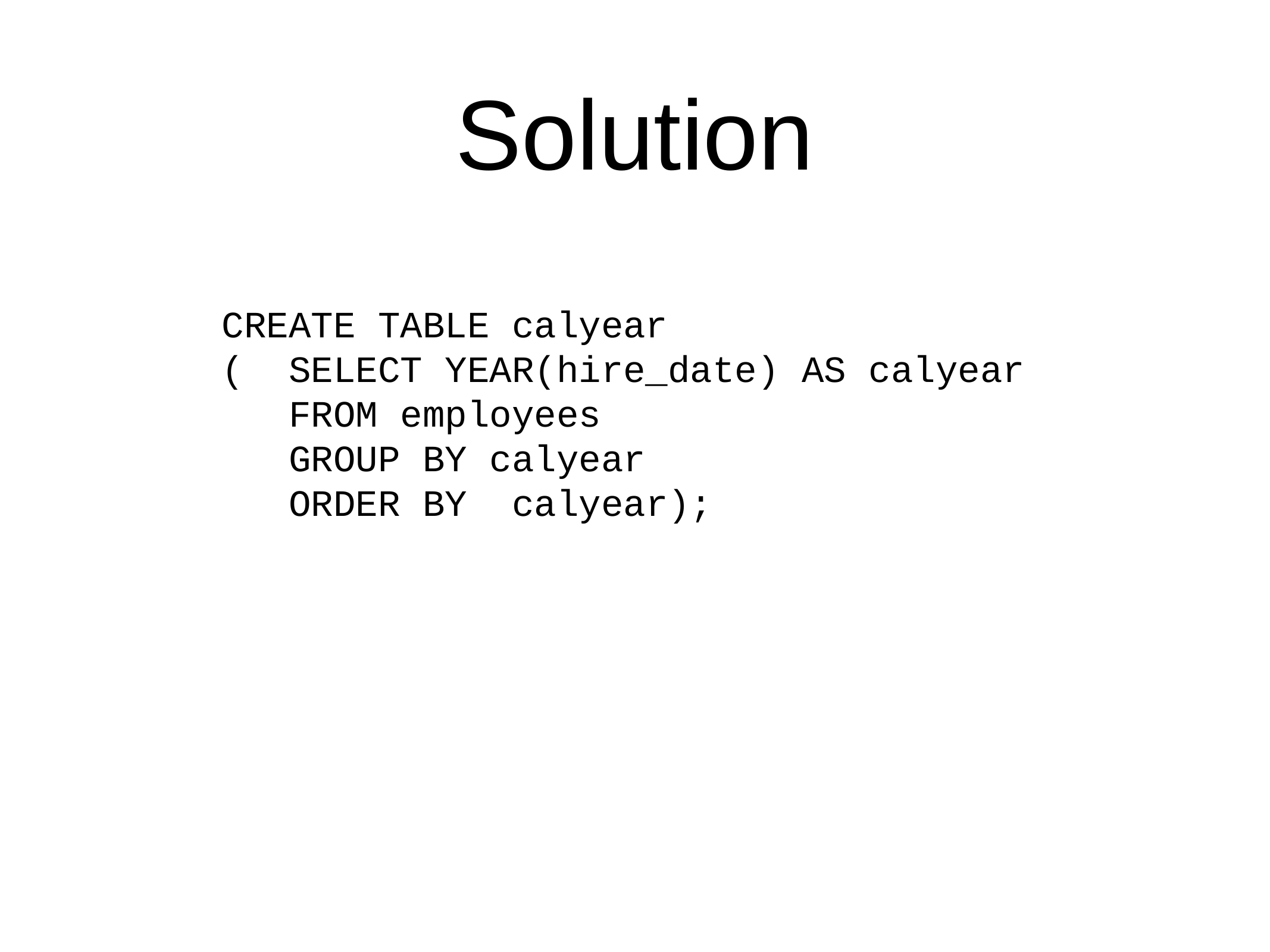

# Solution
CREATE TABLE calyear
(  SELECT YEAR(hire_date) AS calyear
   FROM employees
   GROUP BY calyear
   ORDER BY  calyear);